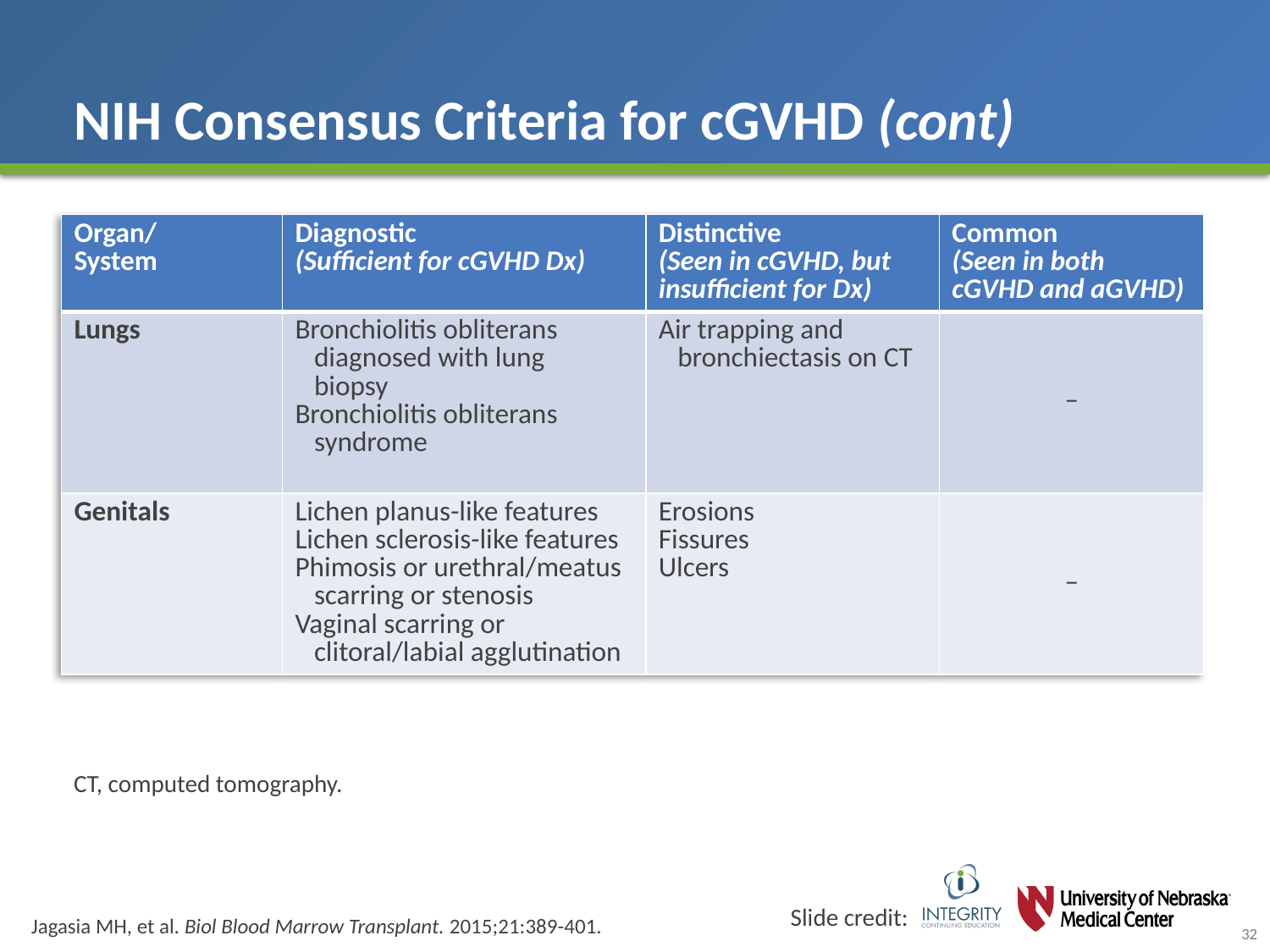

# NIH Consensus Criteria for cGVHD (cont)
| Organ/ System | Diagnostic (Sufficient for cGVHD Dx) | Distinctive (Seen in cGVHD, but insufficient for Dx) | Common (Seen in both cGVHD and aGVHD) |
| --- | --- | --- | --- |
| Lungs | Bronchiolitis obliterans diagnosed with lung biopsy Bronchiolitis obliterans syndrome | Air trapping and bronchiectasis on CT | – |
| Genitals | Lichen planus-like features Lichen sclerosis-like features Phimosis or urethral/meatus scarring or stenosis Vaginal scarring or clitoral/labial agglutination | Erosions Fissures Ulcers | – |
CT, computed tomography.
Jagasia MH, et al. Biol Blood Marrow Transplant. 2015;21:389-401.